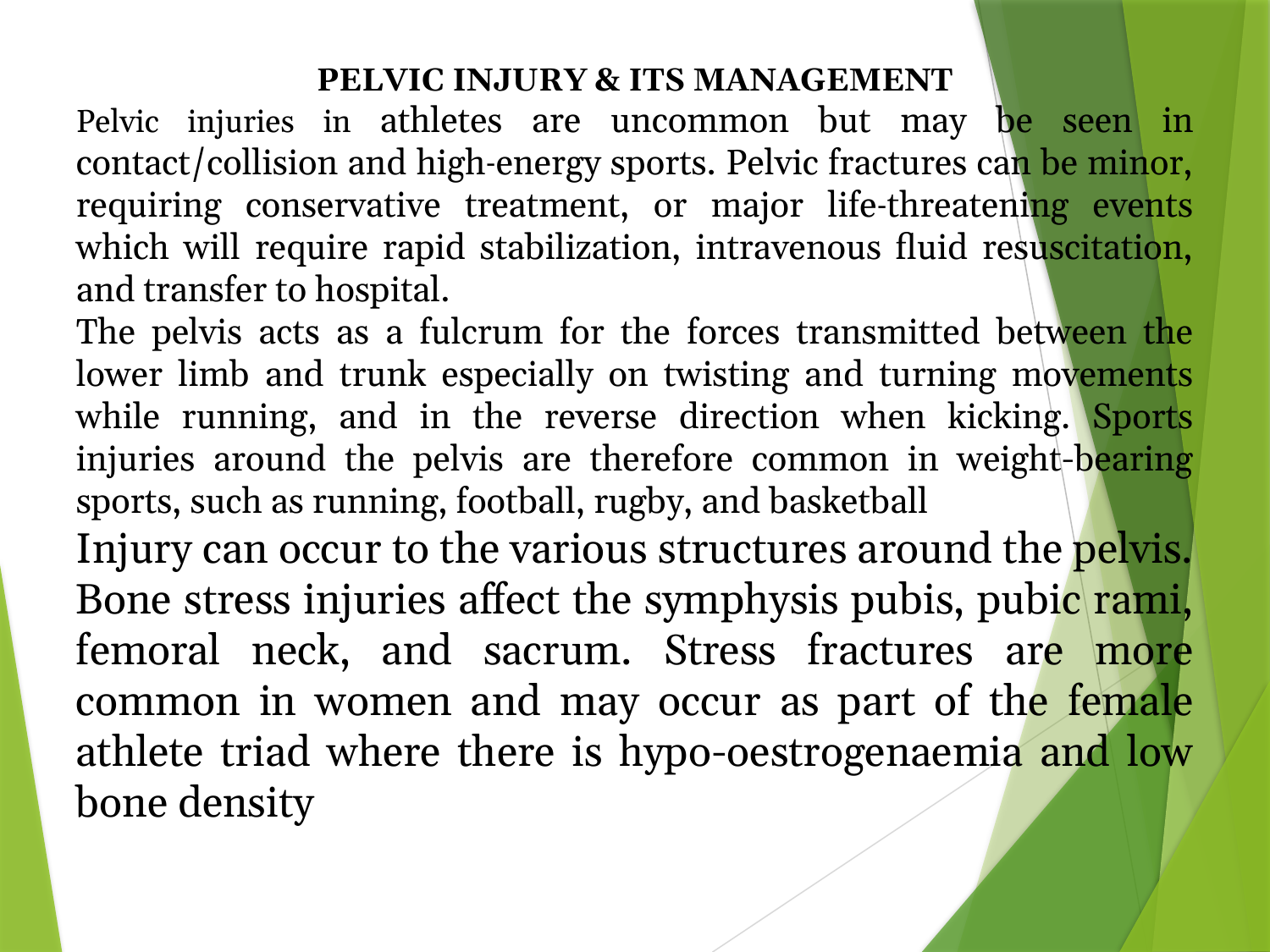

PELVIC INJURY & ITS MANAGEMENT
Pelvic injuries in athletes are uncommon but may be seen in contact/collision and high‐energy sports. Pelvic fractures can be minor, requiring conservative treatment, or major life‐threatening events which will require rapid stabilization, intravenous fluid resuscitation, and transfer to hospital.
The pelvis acts as a fulcrum for the forces transmitted between the lower limb and trunk especially on twisting and turning movements while running, and in the reverse direction when kicking. Sports injuries around the pelvis are therefore common in weight-bearing sports, such as running, football, rugby, and basketball
Injury can occur to the various structures around the pelvis. Bone stress injuries affect the symphysis pubis, pubic rami, femoral neck, and sacrum. Stress fractures are more common in women and may occur as part of the female athlete triad where there is hypo-oestrogenaemia and low bone density